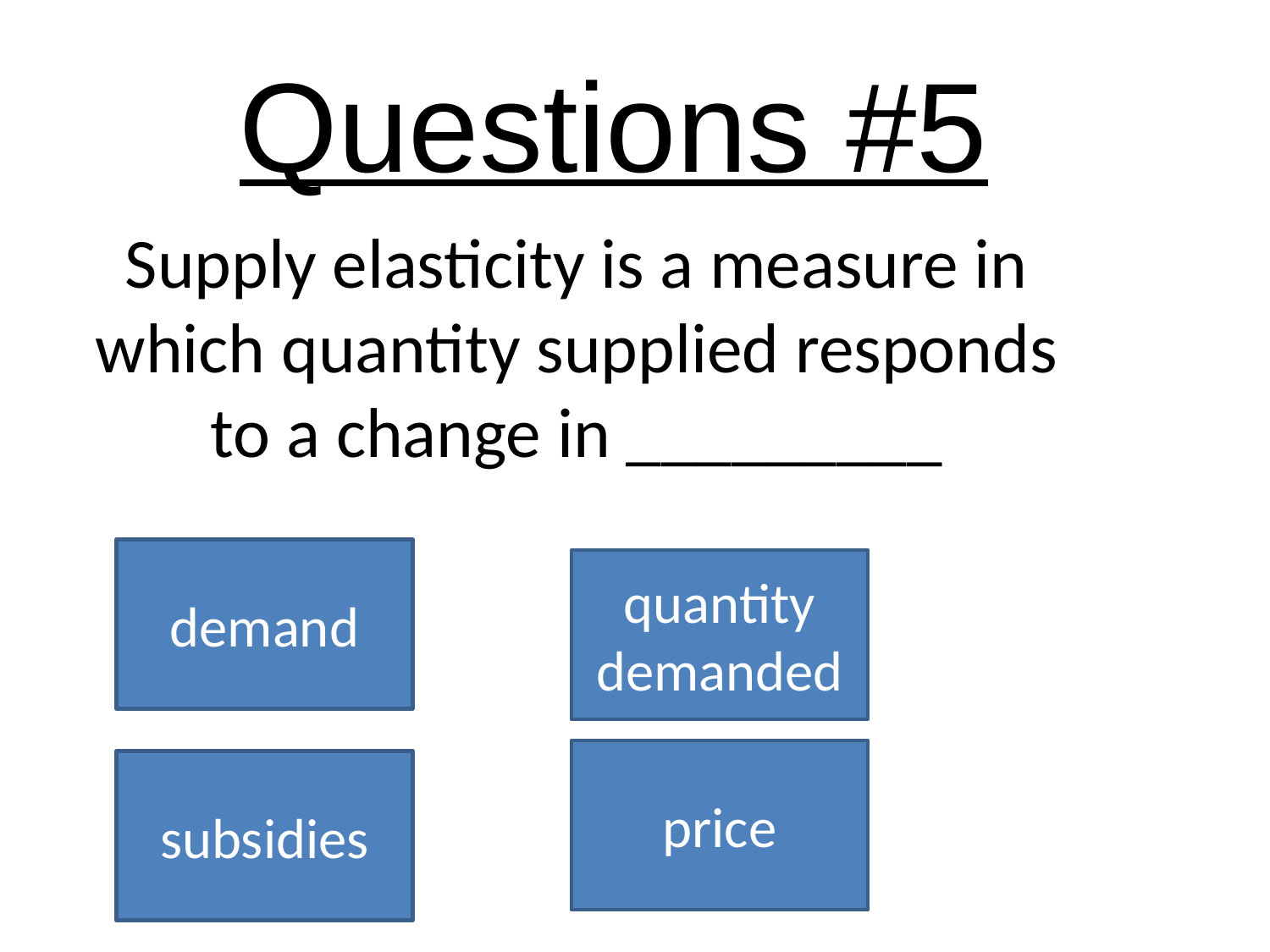

# Questions #5
Supply elasticity is a measure in which quantity supplied responds to a change in _________
demand
quantity demanded
price
subsidies